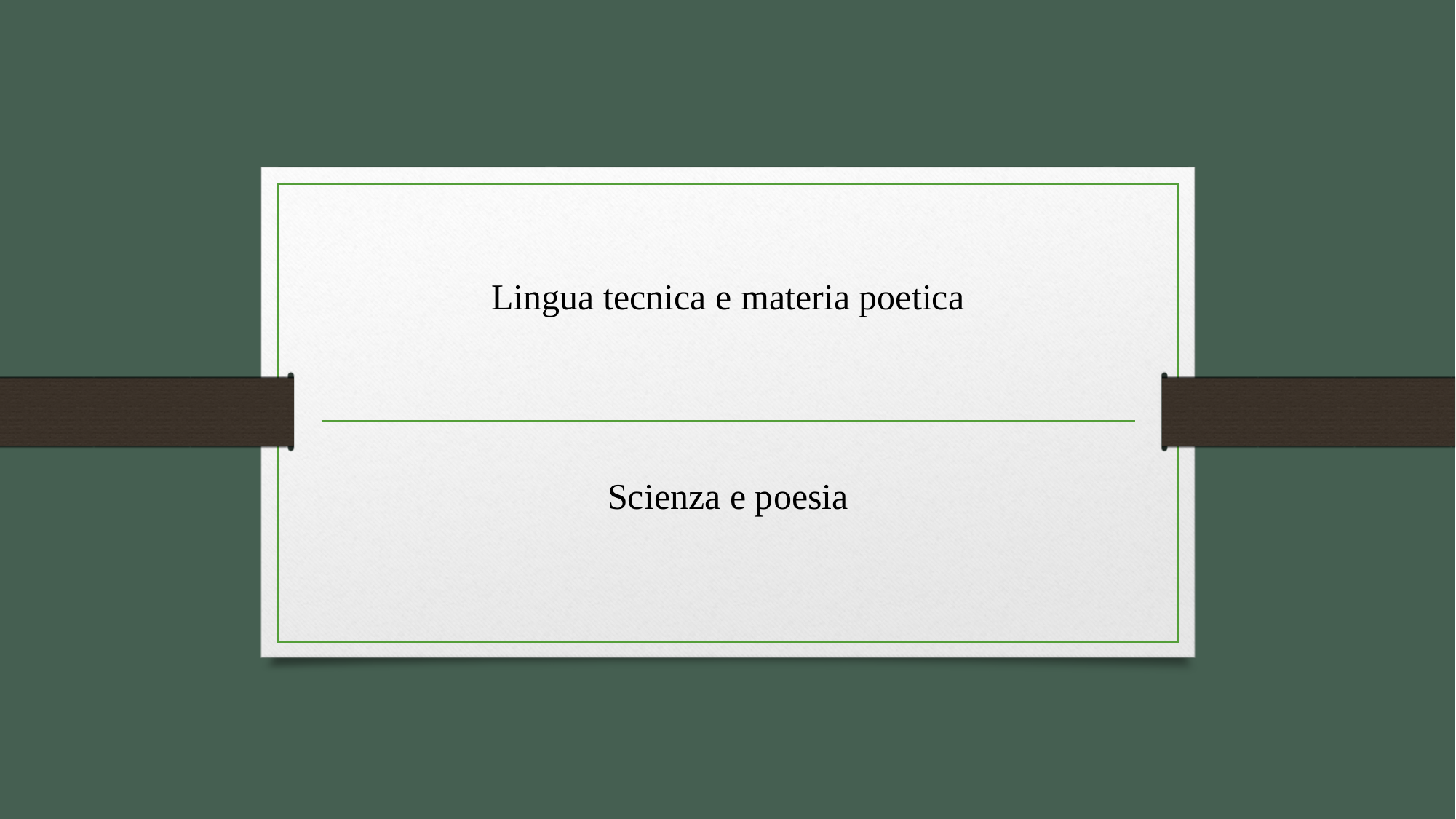

# Lingua tecnica e materia poetica

Scienza e poesia